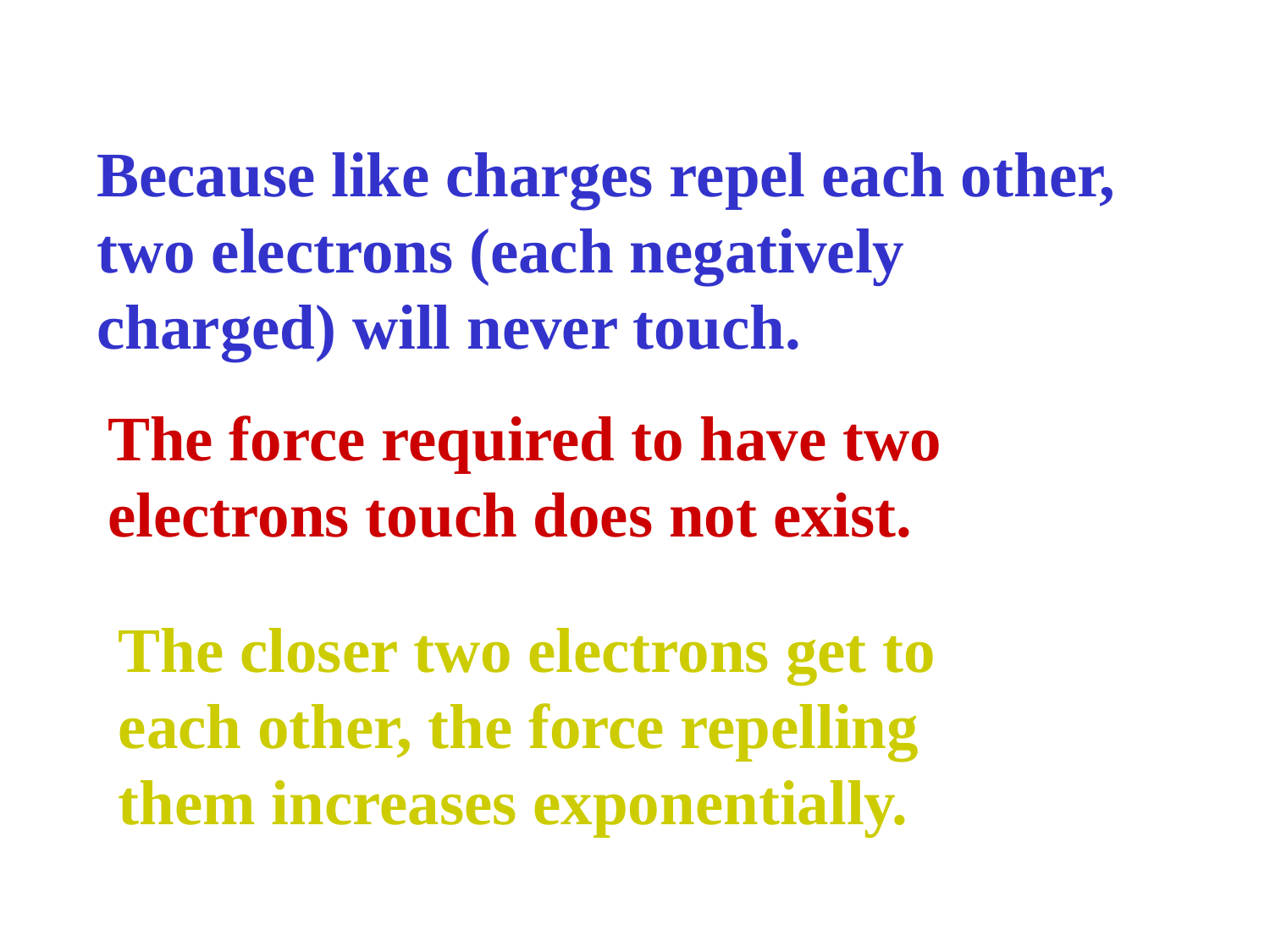

Because like charges repel each other, two electrons (each negatively charged) will never touch.
The force required to have two electrons touch does not exist.

The closer two electrons get to each other, the force repelling them increases exponentially.